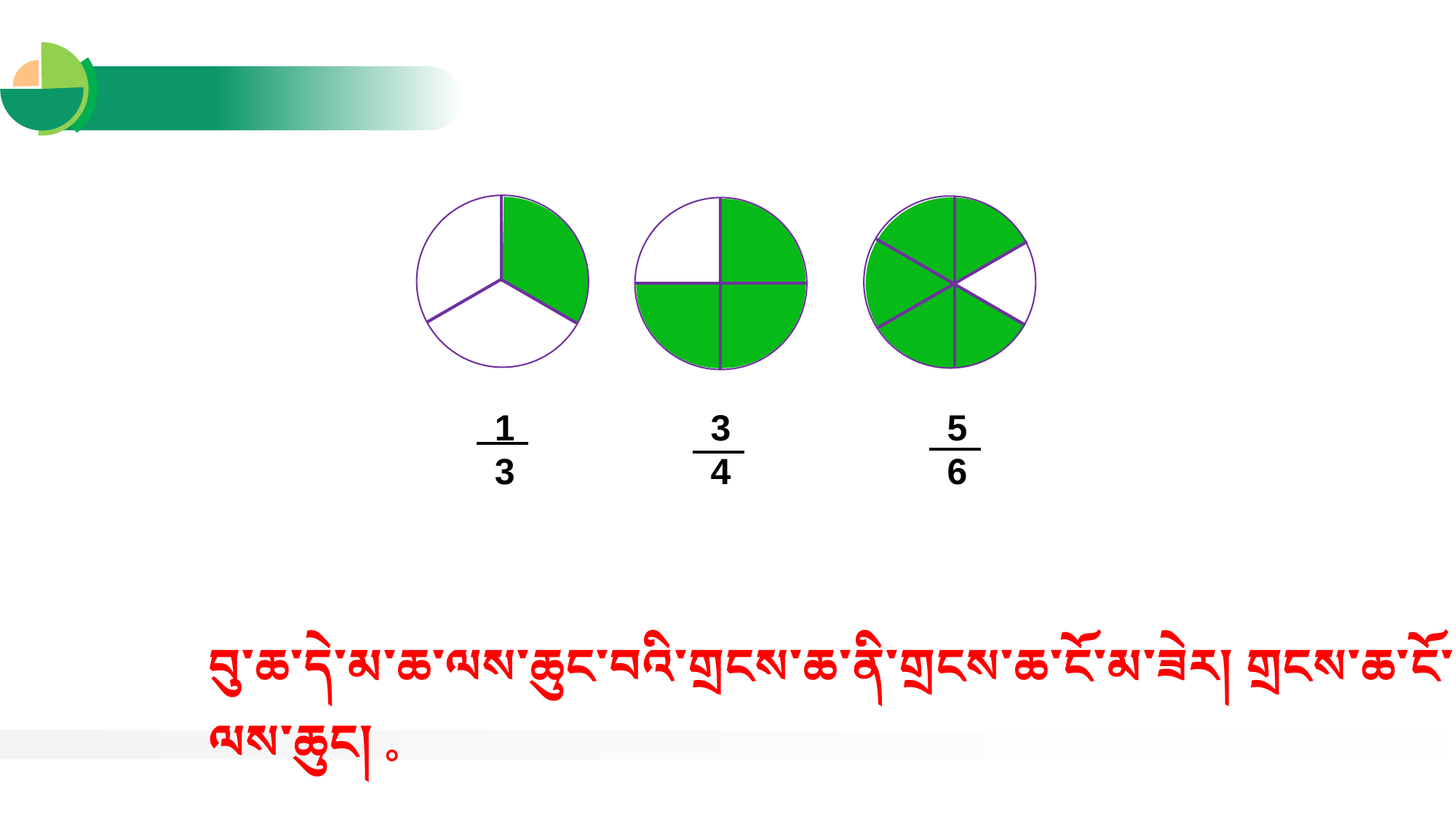

3
4
5
6
1
3

བུ་ཆ་དེ་མ་ཆ་ལས་ཆུང་བའི་གྲངས་ཆ་ནི་གྲངས་ཆ་ངོ་མ་ཟེར། གྲངས་ཆ་ངོ་མ་ནི་ 1 ལས་ཆུང།。